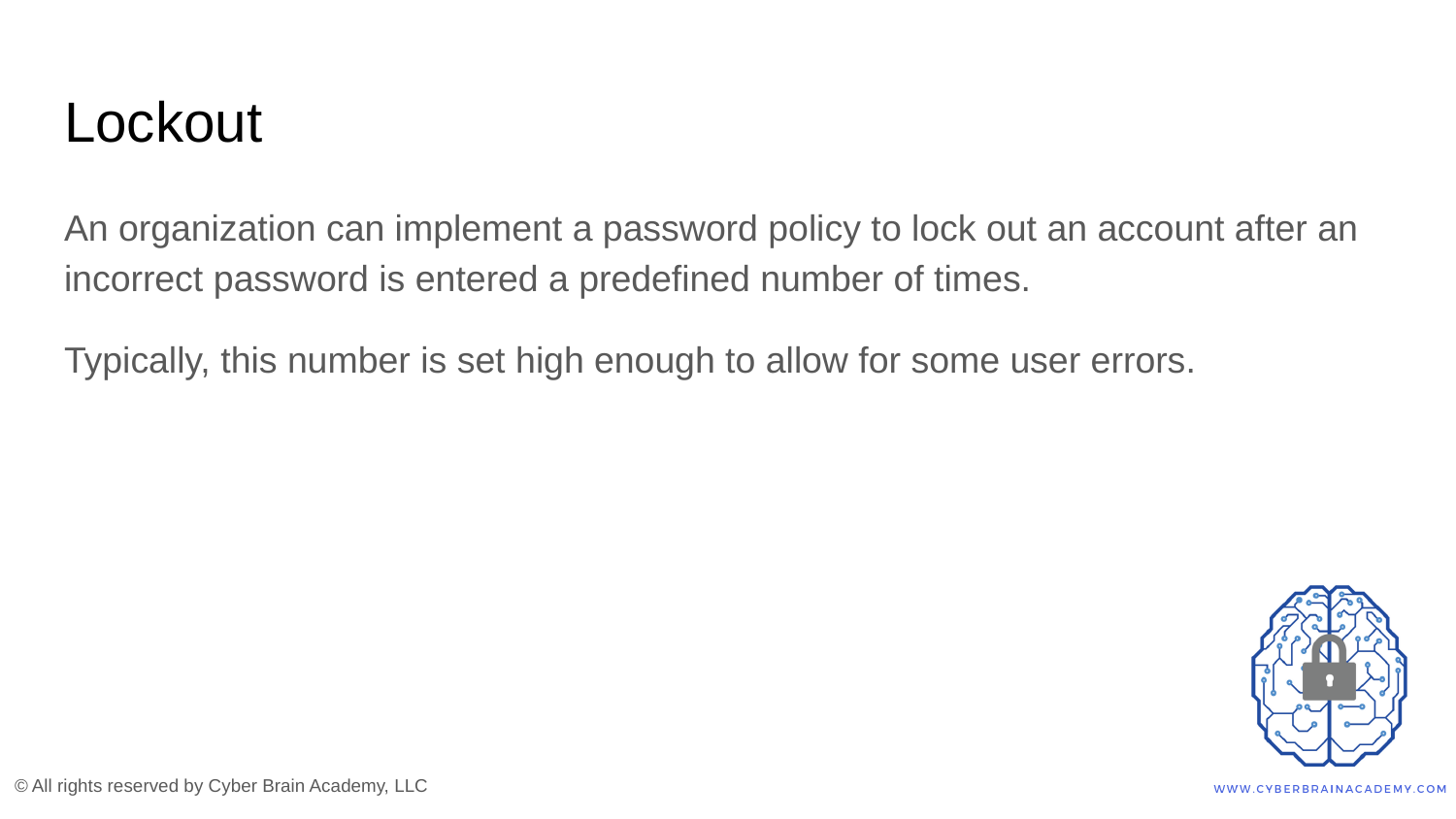

# Lockout

An organization can implement a password policy to lock out an account after an incorrect password is entered a predefined number of times.
Typically, this number is set high enough to allow for some user errors.